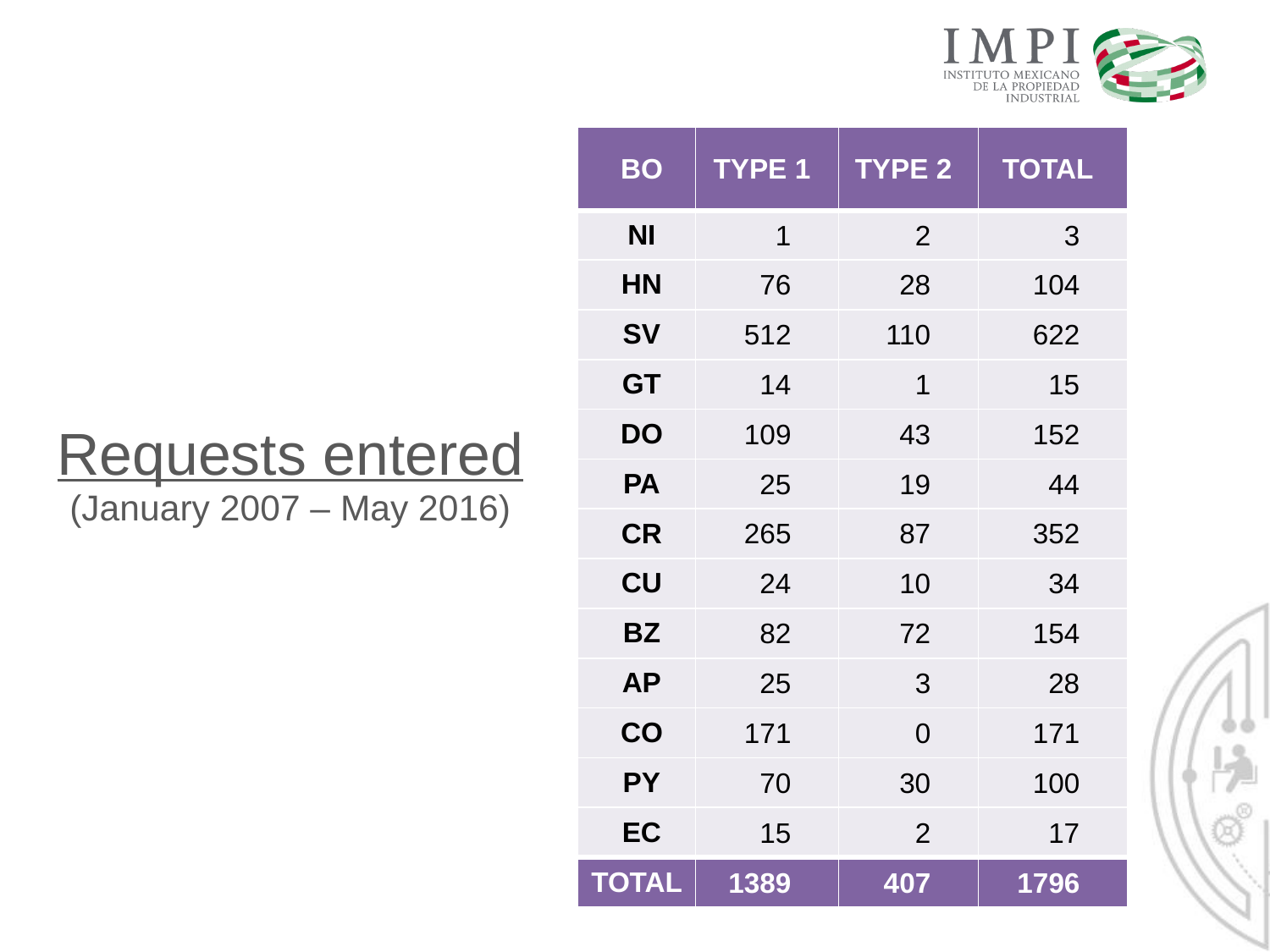

| BO | TYPE 1 | TYPE 2 | TOTAL |
| --- | --- | --- | --- |
| NI | 1 | 2 | 3 |
| HN | 76 | 28 | 104 |
| SV | 512 | 110 | 622 |
| GT | 14 | 1 | 15 |
| DO | 109 | 43 | 152 |
| PA | 25 | 19 | 44 |
| CR | 265 | 87 | 352 |
| CU | 24 | 10 | 34 |
| BZ | 82 | 72 | 154 |
| AP | 25 | 3 | 28 |
| CO | 171 | 0 | 171 |
| PY | 70 | 30 | 100 |
| EC | 15 | 2 | 17 |
| TOTAL | 1389 | 407 | 1796 |
# Requests entered (January 2007 – May 2016)